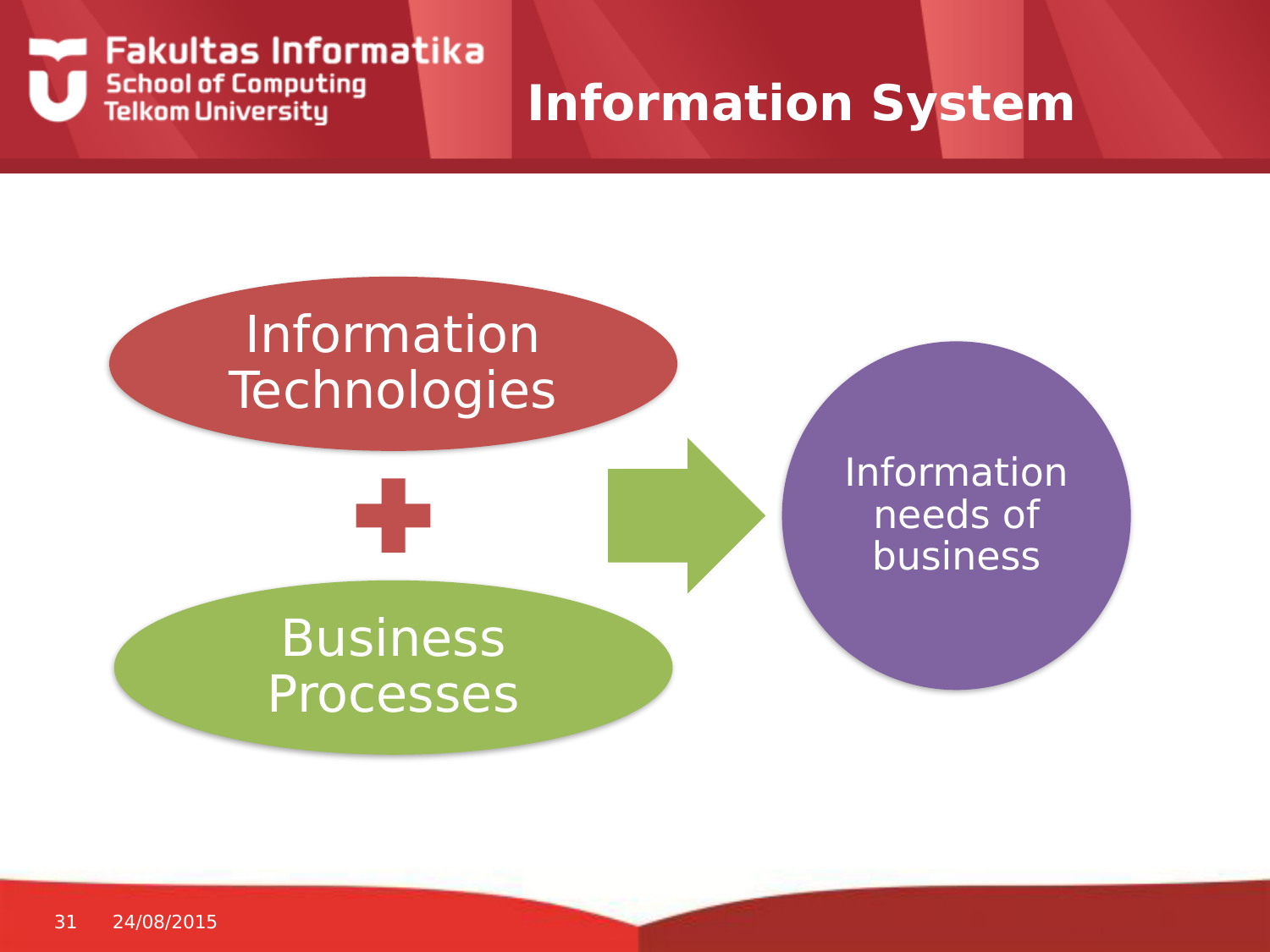

# Information System
Information Technologies

Business Processes

Information needs of business

31
24/08/2015